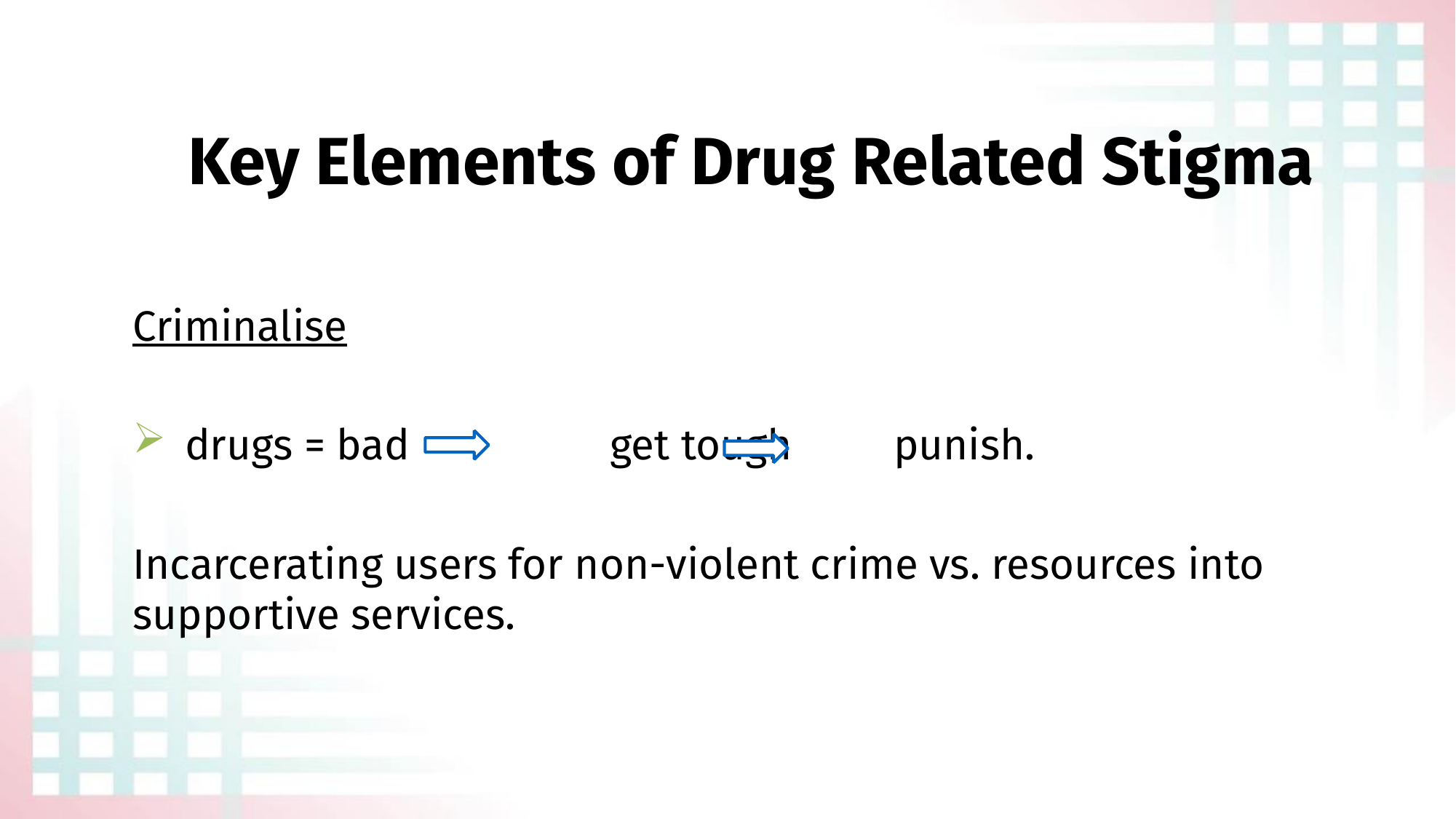

# Key Elements of Drug Related Stigma
Criminalise

 drugs = bad  		get tough         punish.

Incarcerating users for non-violent crime vs. resources into supportive services.